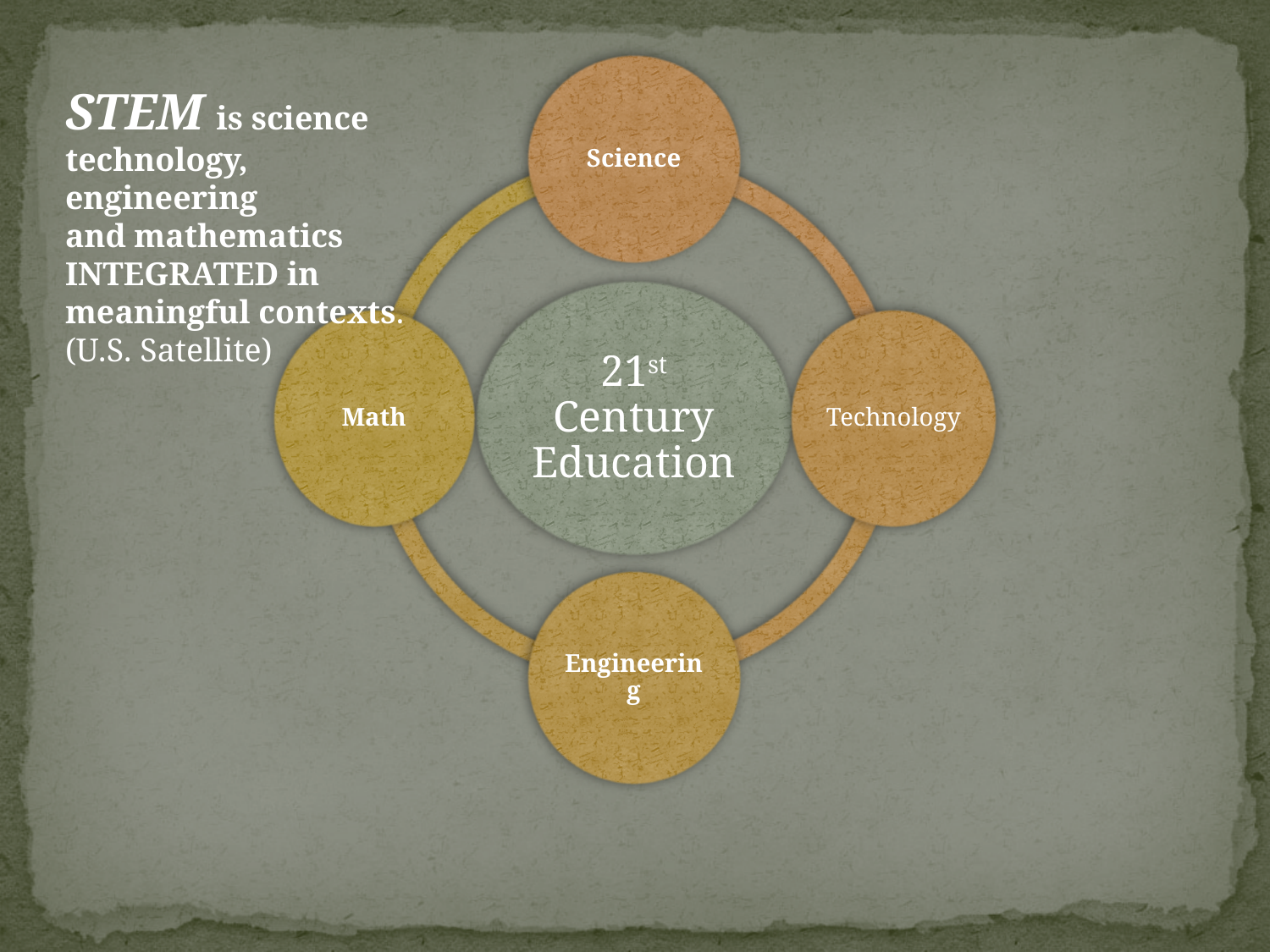

STEM is science
technology, engineering
and mathematics
INTEGRATED in
meaningful contexts.
(U.S. Satellite)
21st Century Education
Science
Technology
Engineering
Math